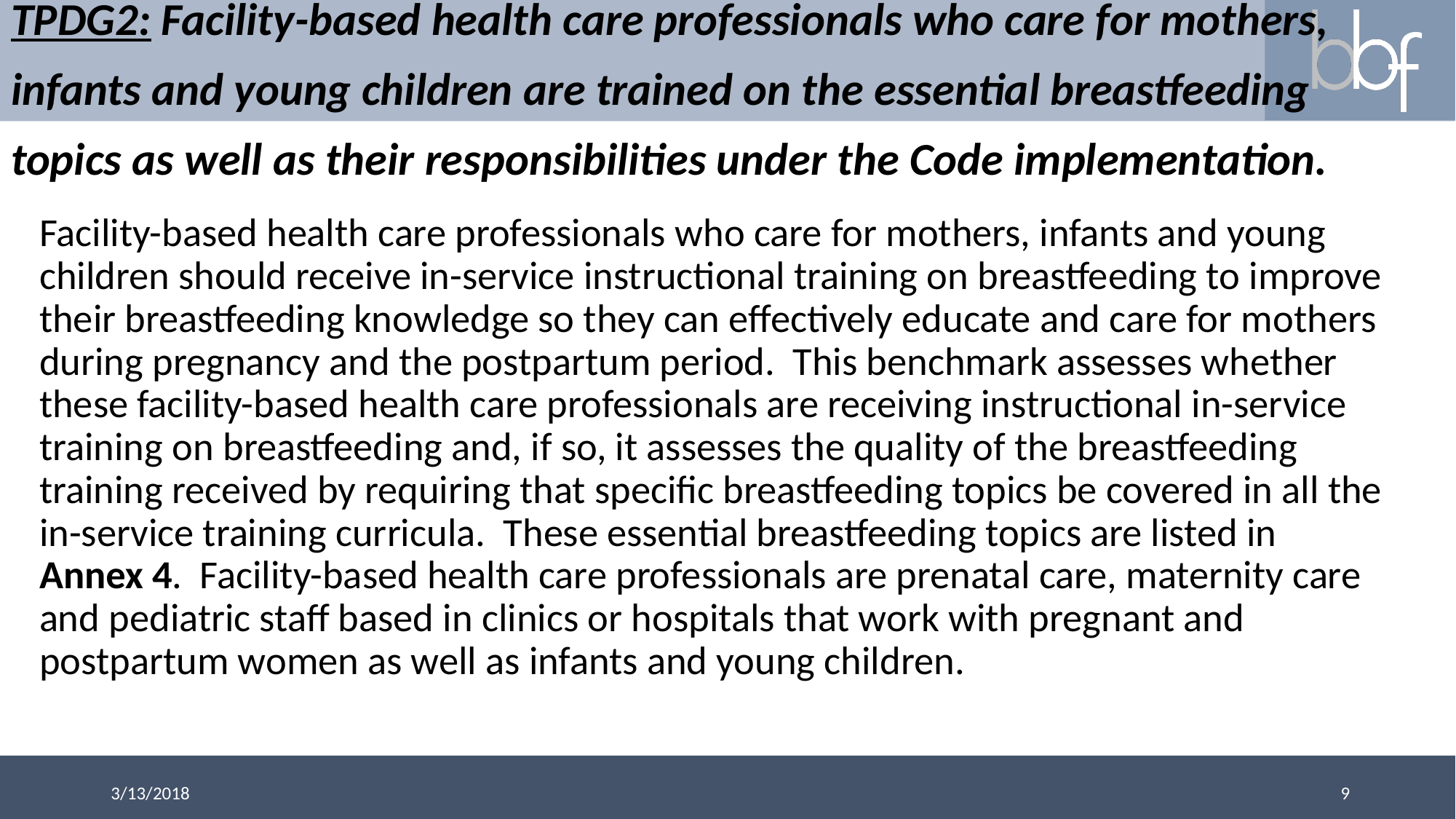

# TPDG2: Facility-based health care professionals who care for mothers, infants and young children are trained on the essential breastfeeding topics as well as their responsibilities under the Code implementation.
Facility-based health care professionals who care for mothers, infants and young children should receive in-service instructional training on breastfeeding to improve their breastfeeding knowledge so they can effectively educate and care for mothers during pregnancy and the postpartum period.  This benchmark assesses whether these facility-based health care professionals are receiving instructional in-service training on breastfeeding and, if so, it assesses the quality of the breastfeeding training received by requiring that specific breastfeeding topics be covered in all the in-service training curricula.  These essential breastfeeding topics are listed in Annex 4.  Facility-based health care professionals are prenatal care, maternity care and pediatric staff based in clinics or hospitals that work with pregnant and postpartum women as well as infants and young children.
9
3/13/2018